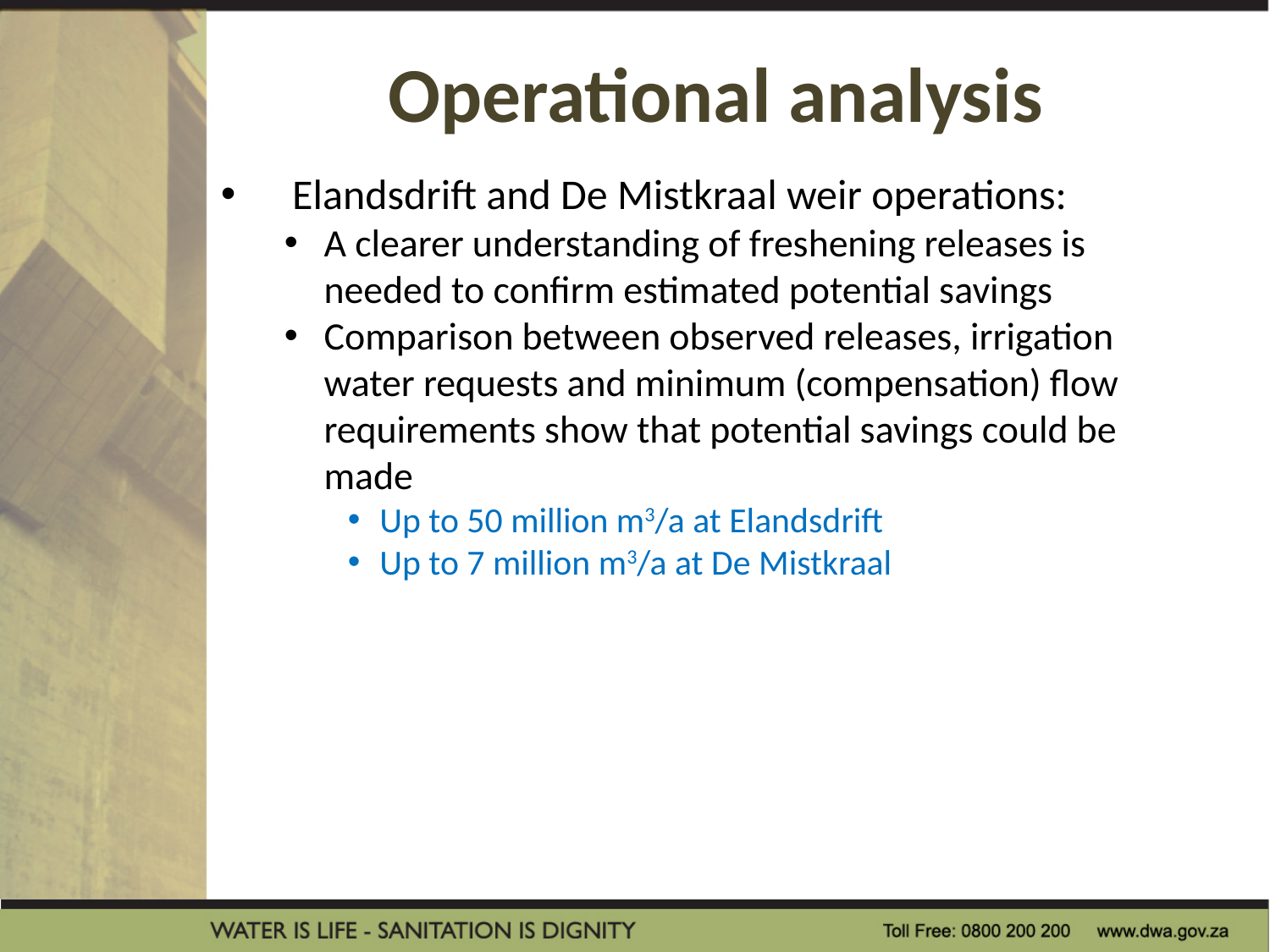

# Operational analysis
Elandsdrift and De Mistkraal weir operations:
A clearer understanding of freshening releases is needed to confirm estimated potential savings
Comparison between observed releases, irrigation water requests and minimum (compensation) flow requirements show that potential savings could be made
Up to 50 million m3/a at Elandsdrift
Up to 7 million m3/a at De Mistkraal